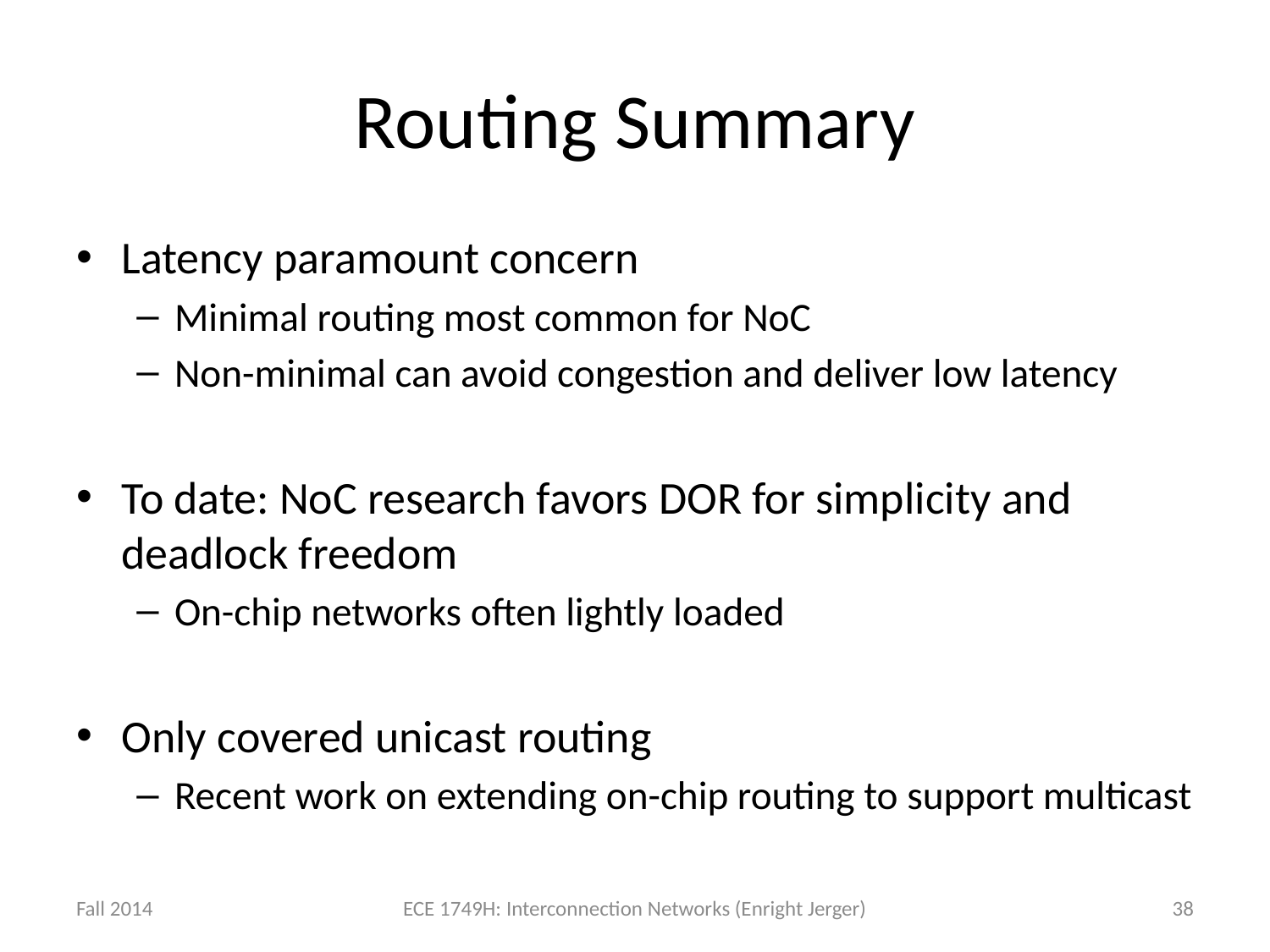

# Routing Summary
Latency paramount concern
Minimal routing most common for NoC
Non-minimal can avoid congestion and deliver low latency

To date: NoC research favors DOR for simplicity and deadlock freedom
On-chip networks often lightly loaded

Only covered unicast routing
Recent work on extending on-chip routing to support multicast
Fall 2014
ECE 1749H: Interconnection Networks (Enright Jerger)
38